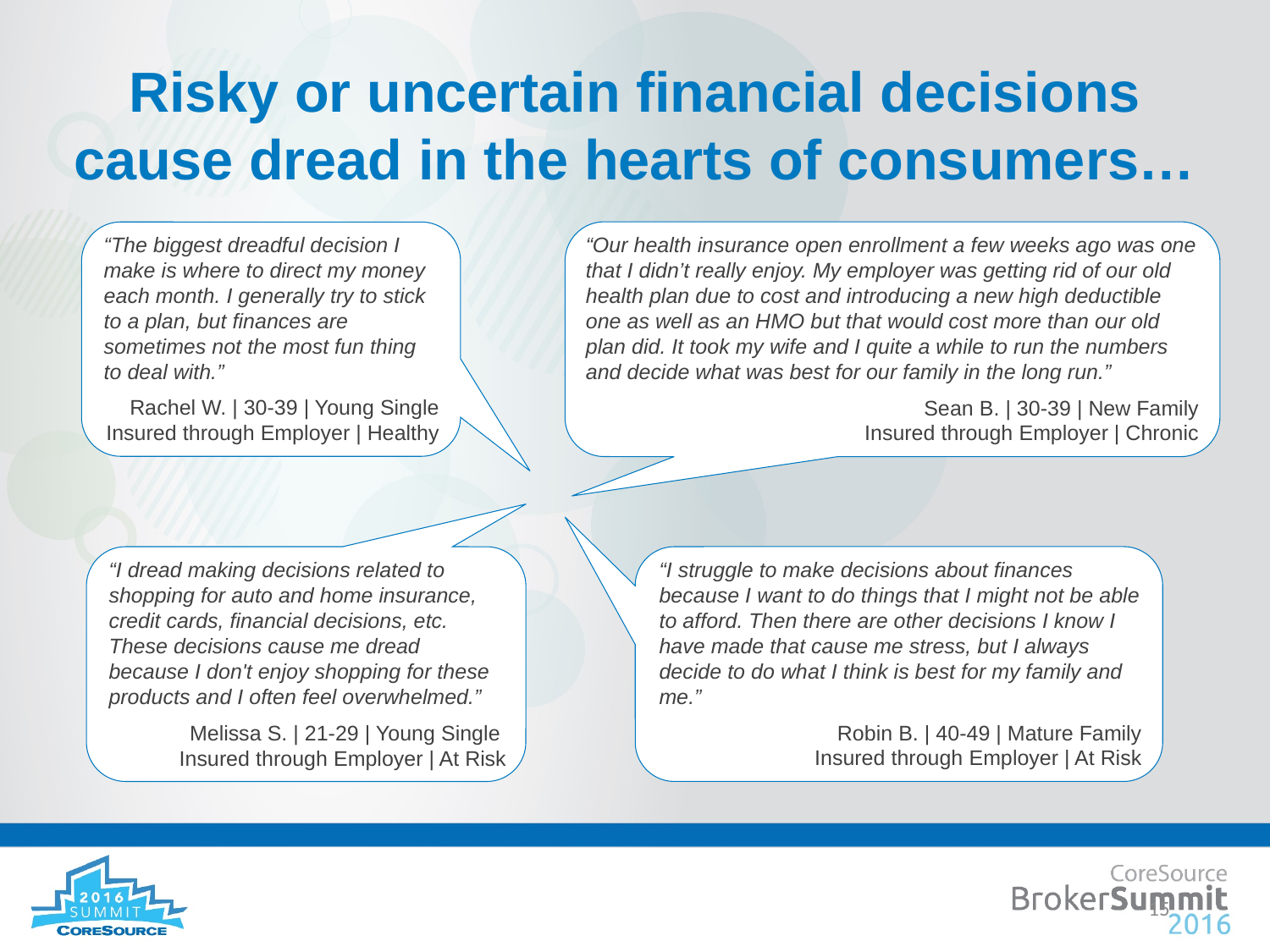

# Risky or uncertain financial decisions cause dread in the hearts of consumers…

“Our health insurance open enrollment a few weeks ago was one that I didn’t really enjoy. My employer was getting rid of our old health plan due to cost and introducing a new high deductible one as well as an HMO but that would cost more than our old plan did. It took my wife and I quite a while to run the numbers and decide what was best for our family in the long run.”
Sean B. | 30-39 | New Family
Insured through Employer | Chronic

“The biggest dreadful decision I make is where to direct my money each month. I generally try to stick to a plan, but finances are sometimes not the most fun thing to deal with.”
Rachel W. | 30-39 | Young Single Insured through Employer | Healthy

“I struggle to make decisions about finances because I want to do things that I might not be able to afford. Then there are other decisions I know I have made that cause me stress, but I always decide to do what I think is best for my family and me.”
Robin B. | 40-49 | Mature Family
Insured through Employer | At Risk

“I dread making decisions related to shopping for auto and home insurance, credit cards, financial decisions, etc. These decisions cause me dread because I don't enjoy shopping for these products and I often feel overwhelmed.”
Melissa S. | 21-29 | Young Single
 Insured through Employer | At Risk
15